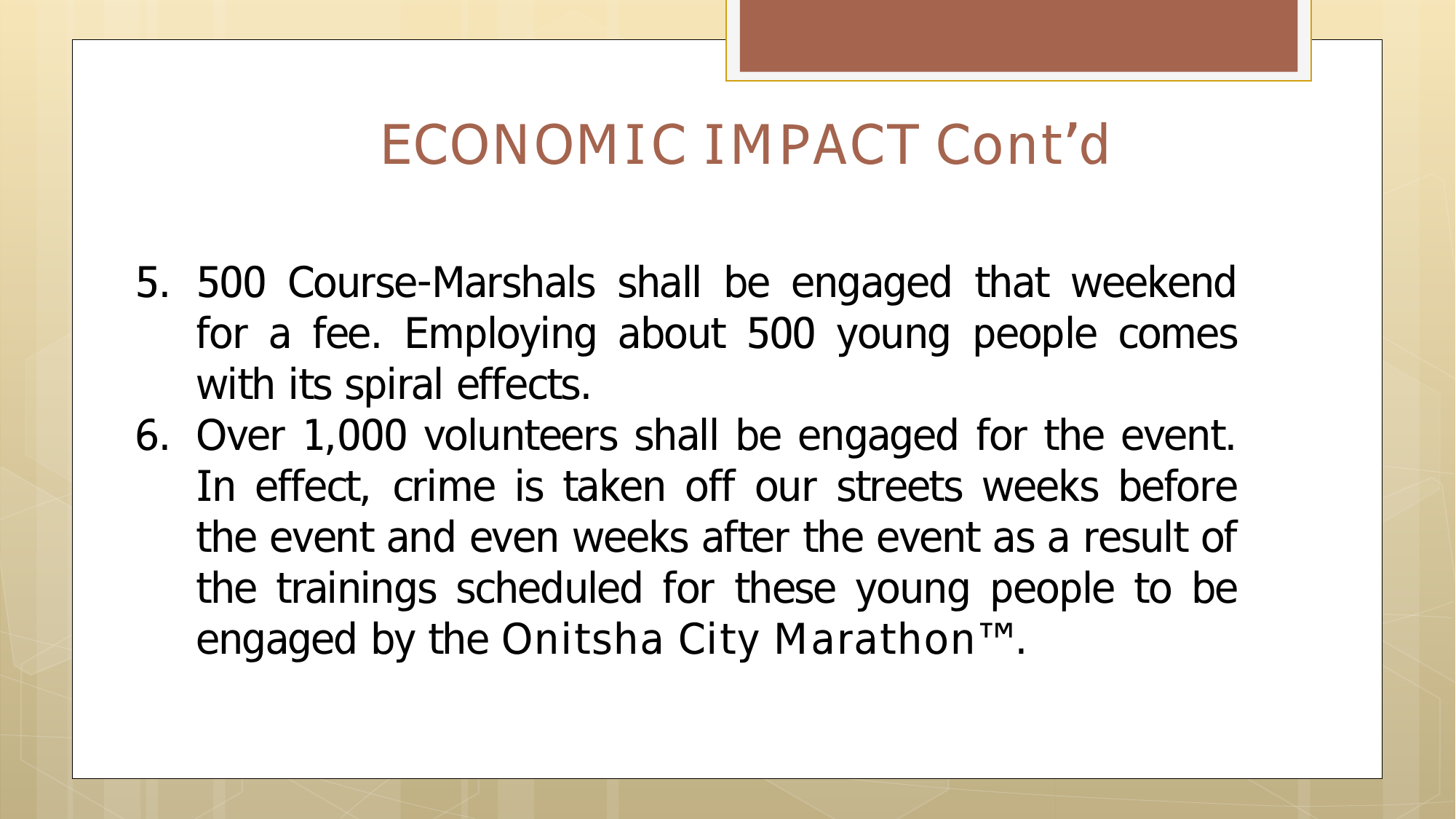

ECONOMIC IMPACT Cont’d
500 Course-Marshals shall be engaged that weekend for a fee. Employing about 500 young people comes with its spiral effects.
Over 1,000 volunteers shall be engaged for the event. In effect, crime is taken off our streets weeks before the event and even weeks after the event as a result of the trainings scheduled for these young people to be engaged by the Onitsha City Marathon™.